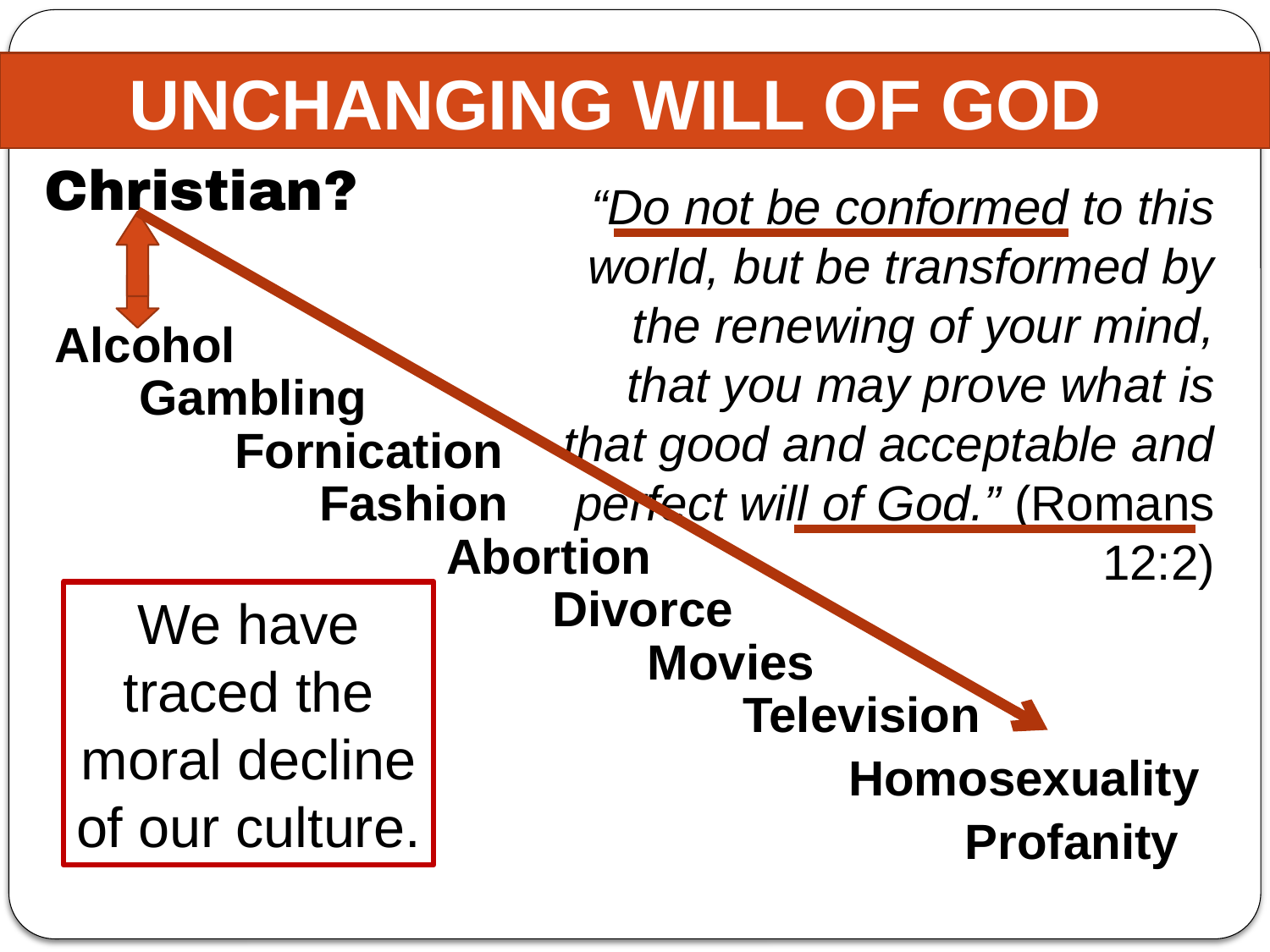

UNCHANGING WILL OF GOD
Christian?
“Do not be conformed to this world, but be transformed by the renewing of your mind, that you may prove what is that good and acceptable and perfect will of God.” (Romans 12:2)

Alcohol
Gambling
Fornication
Fashion
Abortion
Divorce
We have traced the moral decline of our culture.
Movies
Television
Homosexuality
Profanity